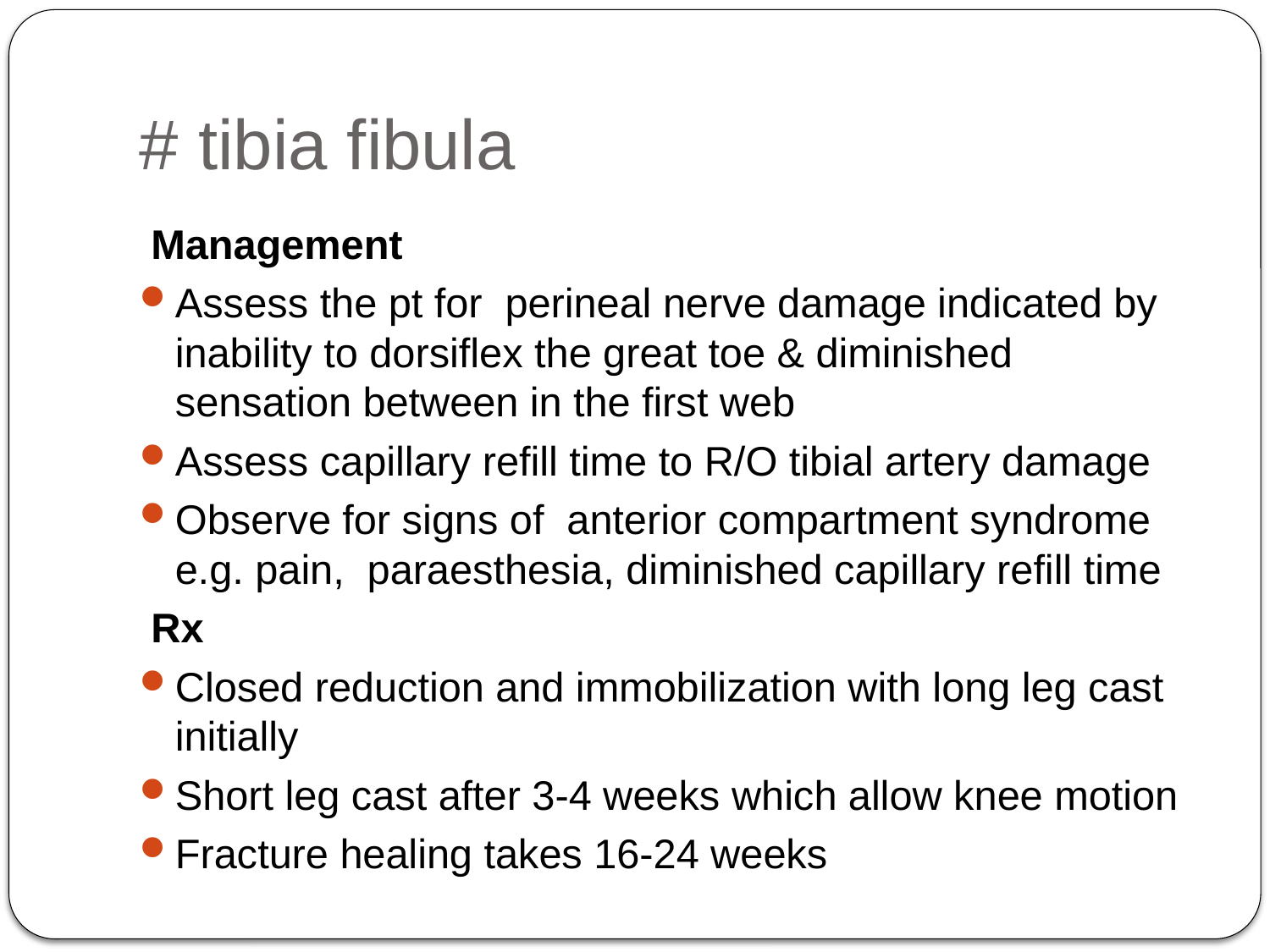

# # tibia fibula
 Management
Assess the pt for  perineal nerve damage indicated by inability to dorsiflex the great toe & diminished sensation between in the first web
Assess capillary refill time to R/O tibial artery damage
Observe for signs of  anterior compartment syndrome e.g. pain,  paraesthesia, diminished capillary refill time
 Rx
Closed reduction and immobilization with long leg cast initially
Short leg cast after 3-4 weeks which allow knee motion
Fracture healing takes 16-24 weeks